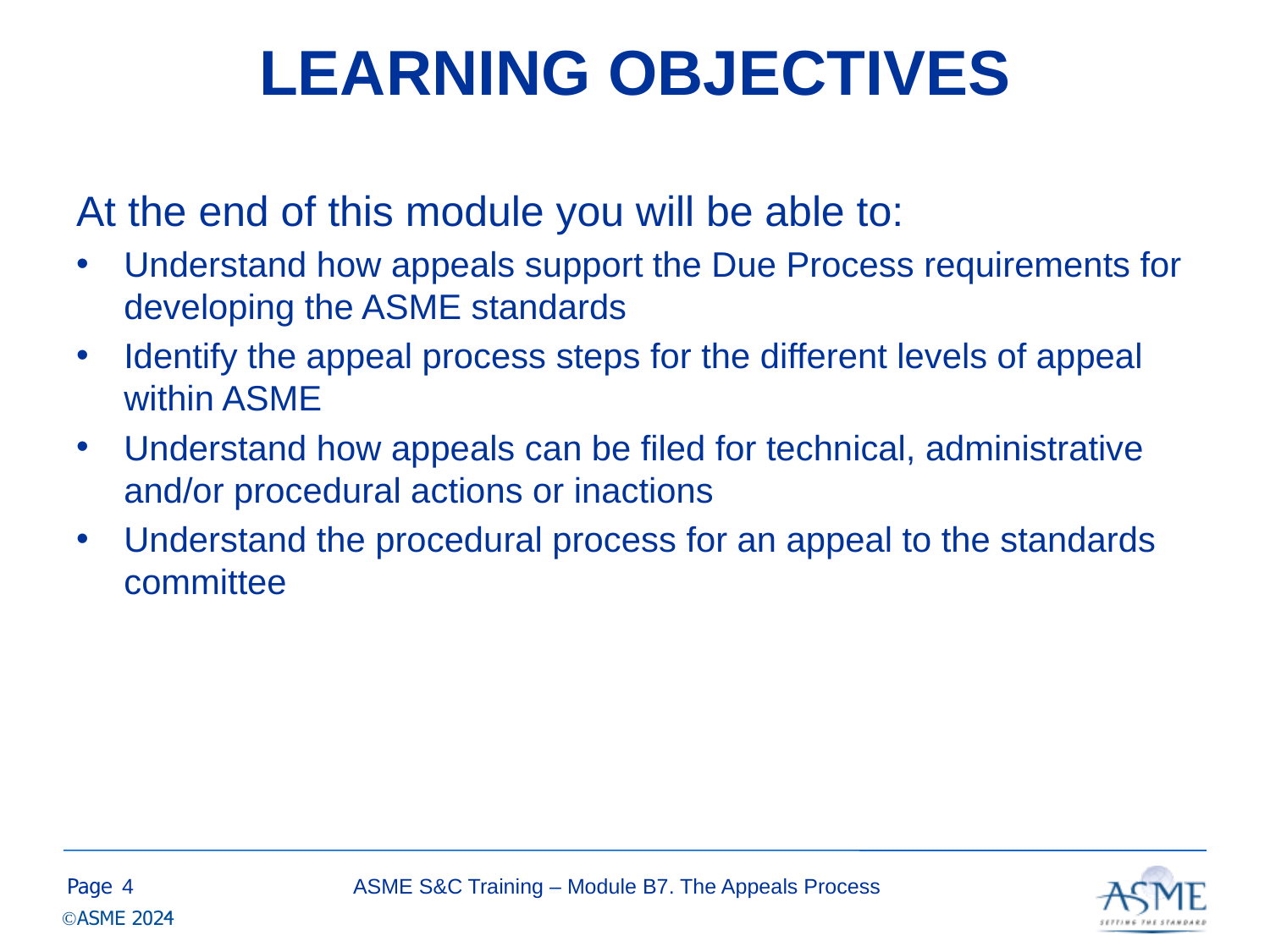

# LEARNING OBJECTIVES
At the end of this module you will be able to:
Understand how appeals support the Due Process requirements for developing the ASME standards
Identify the appeal process steps for the different levels of appeal within ASME
Understand how appeals can be filed for technical, administrative and/or procedural actions or inactions
Understand the procedural process for an appeal to the standards committee

4
ASME S&C Training – Module B7. The Appeals Process